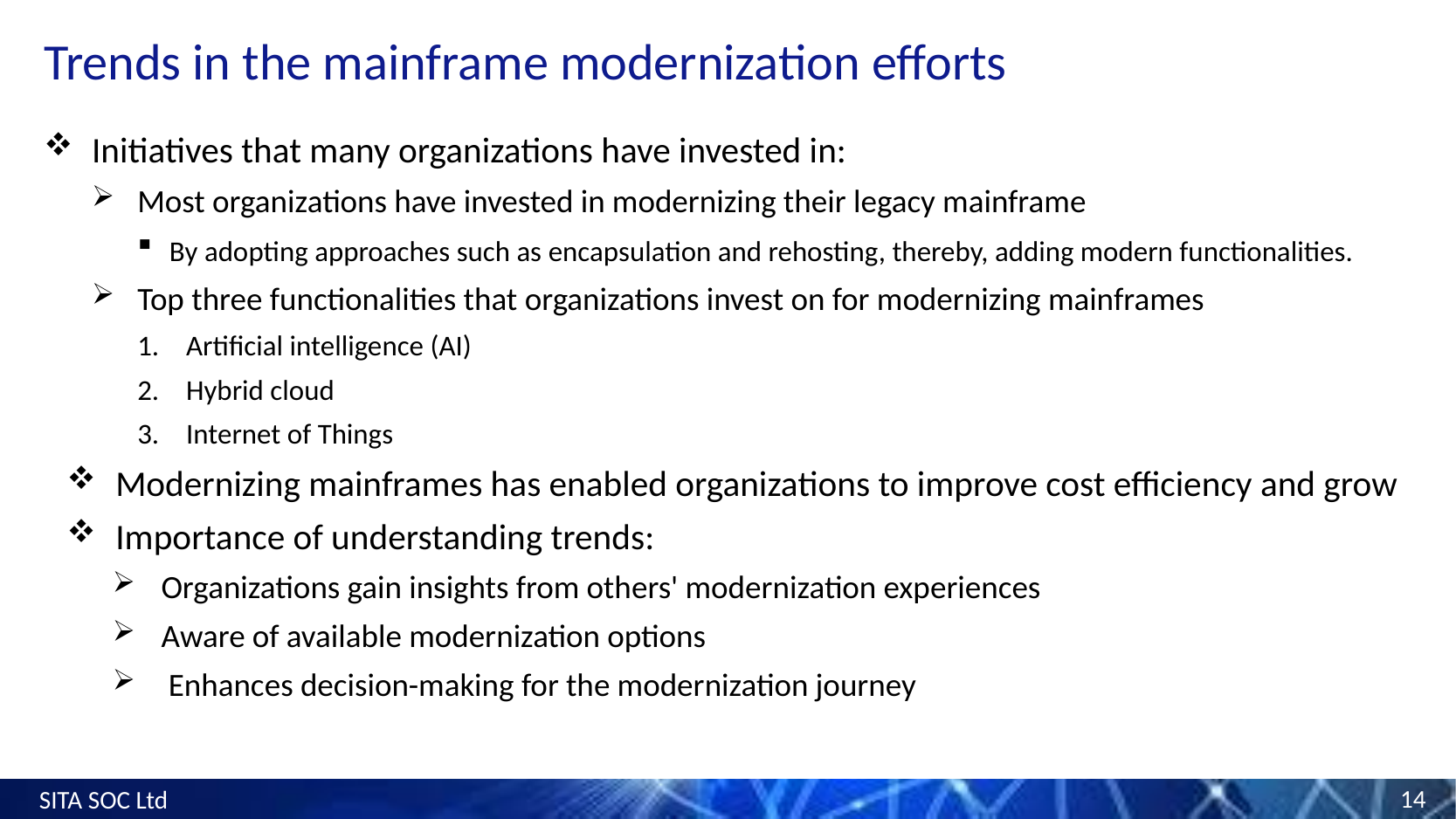

# Trends in the mainframe modernization efforts
Initiatives that many organizations have invested in:
Most organizations have invested in modernizing their legacy mainframe
 By adopting approaches such as encapsulation and rehosting, thereby, adding modern functionalities.
Top three functionalities that organizations invest on for modernizing mainframes
Artificial intelligence (AI)
Hybrid cloud
Internet of Things
Modernizing mainframes has enabled organizations to improve cost efficiency and grow
Importance of understanding trends:
Organizations gain insights from others' modernization experiences
Aware of available modernization options
 Enhances decision-making for the modernization journey